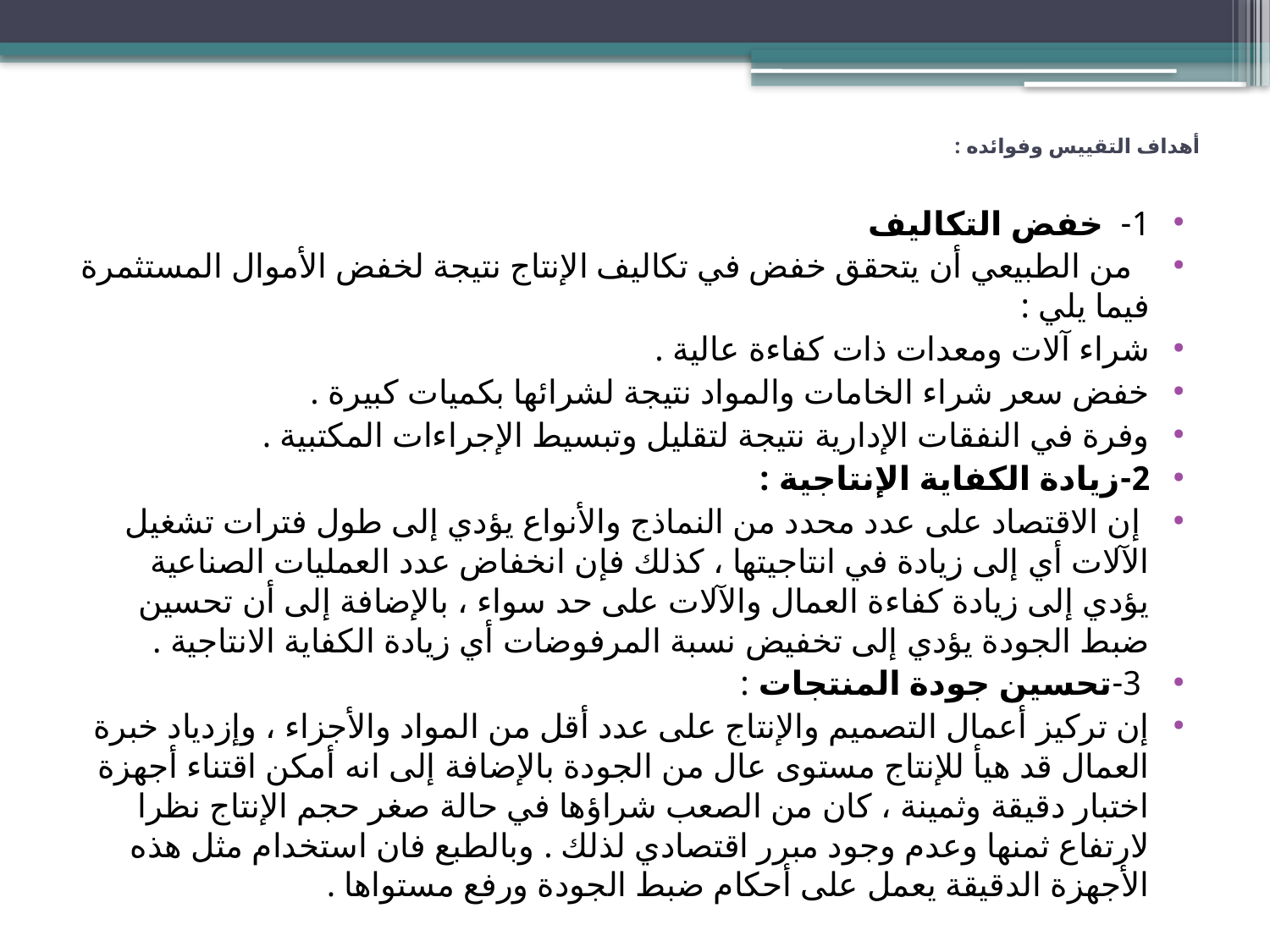

# أهداف التقييس وفوائده :
1-  خفض التكاليف
  من الطبيعي أن يتحقق خفض في تكاليف الإنتاج نتيجة لخفض الأموال المستثمرة فيما يلي :
شراء آلات ومعدات ذات كفاءة عالية .
خفض سعر شراء الخامات والمواد نتيجة لشرائها بكميات كبيرة .
وفرة في النفقات الإدارية نتيجة لتقليل وتبسيط الإجراءات المكتبية .
2-زيادة الكفاية الإنتاجية :
 إن الاقتصاد على عدد محدد من النماذج والأنواع يؤدي إلى طول فترات تشغيل الآلات أي إلى زيادة في انتاجيتها ، كذلك فإن انخفاض عدد العمليات الصناعية يؤدي إلى زيادة كفاءة العمال والآلات على حد سواء ، بالإضافة إلى أن تحسين ضبط الجودة يؤدي إلى تخفيض نسبة المرفوضات أي زيادة الكفاية الانتاجية .
 3-تحسين جودة المنتجات :
إن تركيز أعمال التصميم والإنتاج على عدد أقل من المواد والأجزاء ، وإزدياد خبرة العمال قد هيأ للإنتاج مستوى عال من الجودة بالإضافة إلى انه أمكن اقتناء أجهزة اختبار دقيقة وثمينة ، كان من الصعب شراؤها في حالة صغر حجم الإنتاج نظرا لارتفاع ثمنها وعدم وجود مبرر اقتصادي لذلك . وبالطبع فان استخدام مثل هذه الأجهزة الدقيقة يعمل على أحكام ضبط الجودة ورفع مستواها .